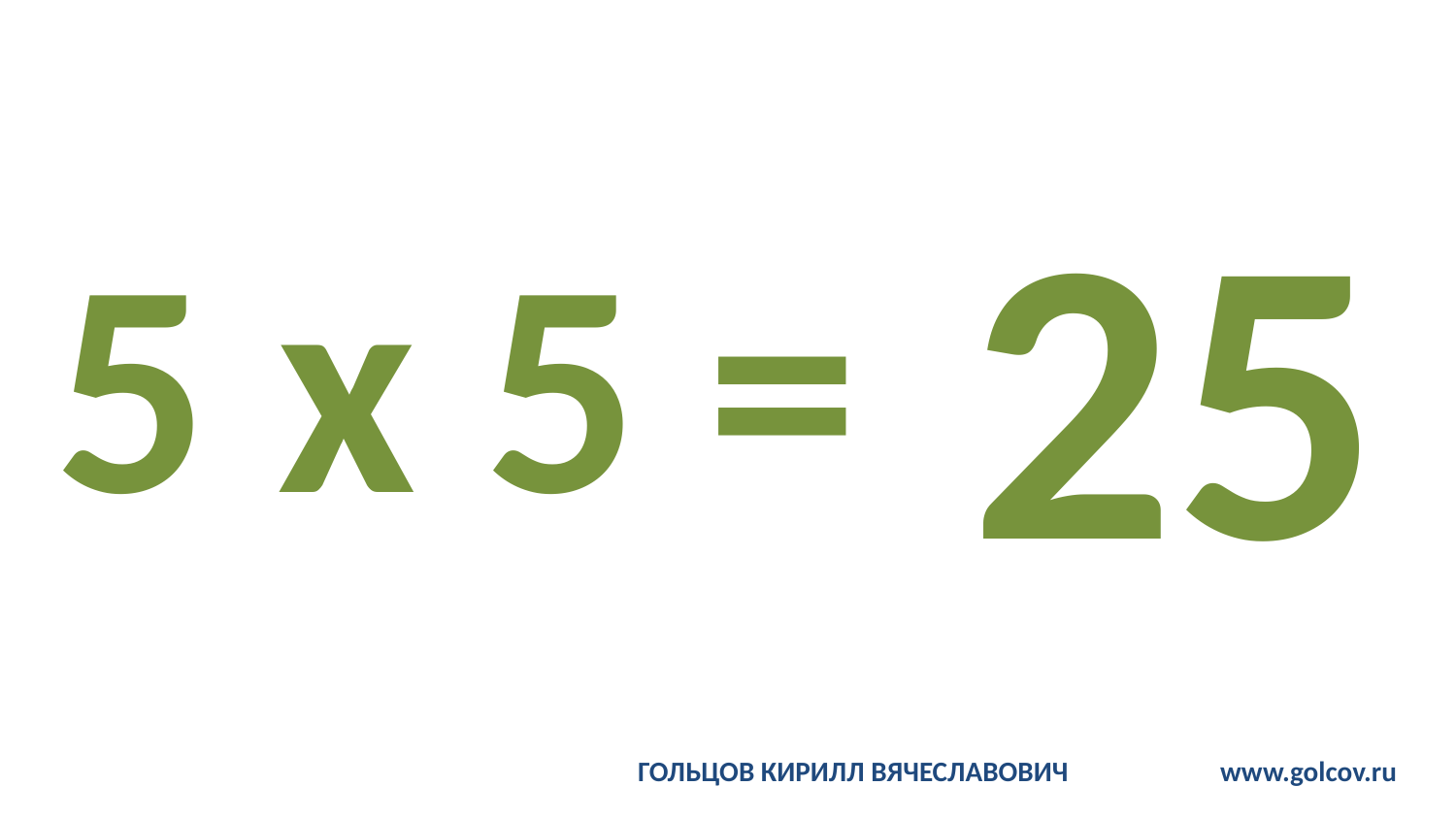

# 5 x 5 =
25
ГОЛЬЦОВ КИРИЛЛ ВЯЧЕСЛАВОВИЧ		www.golcov.ru